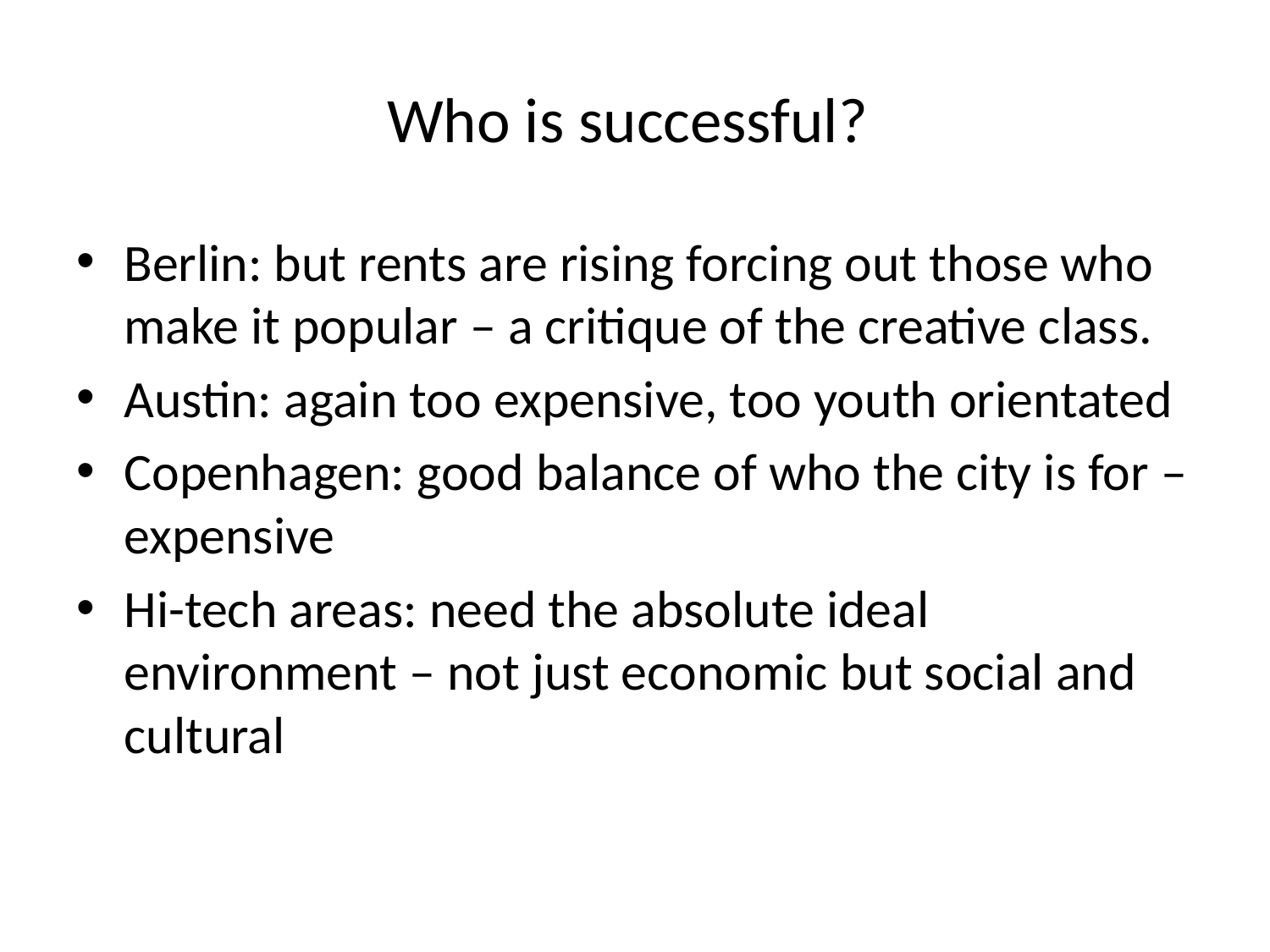

# Who is successful?
Berlin: but rents are rising forcing out those who make it popular – a critique of the creative class.
Austin: again too expensive, too youth orientated
Copenhagen: good balance of who the city is for – expensive
Hi-tech areas: need the absolute ideal environment – not just economic but social and cultural